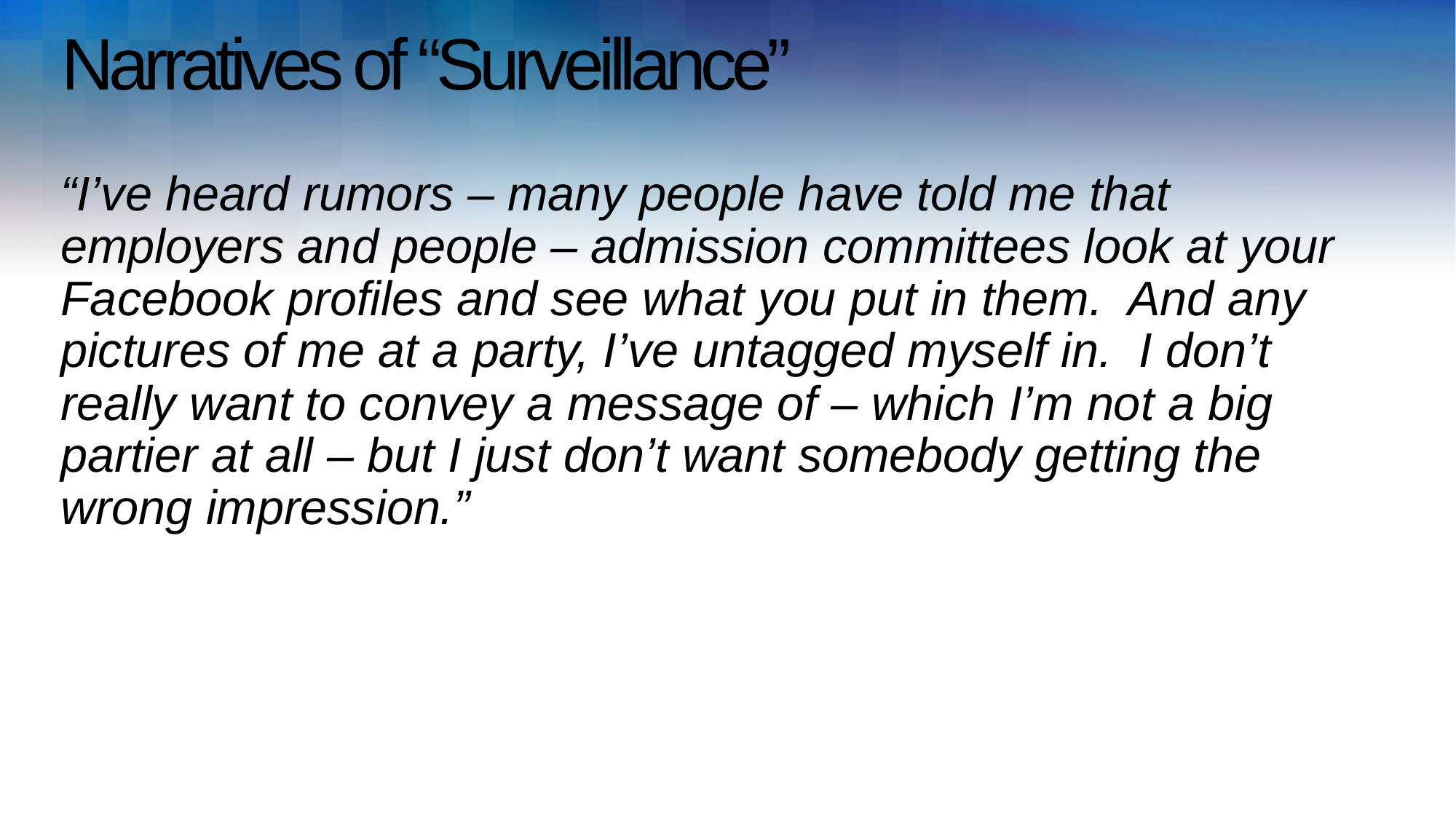

# Narratives of “Surveillance”
“I’ve heard rumors – many people have told me that employers and people – admission committees look at your Facebook profiles and see what you put in them.  And any pictures of me at a party, I’ve untagged myself in.  I don’t really want to convey a message of – which I’m not a big partier at all – but I just don’t want somebody getting the wrong impression.”
Cliff Lampe - lampecli@msu.edu
Using Social Network Sites in Education